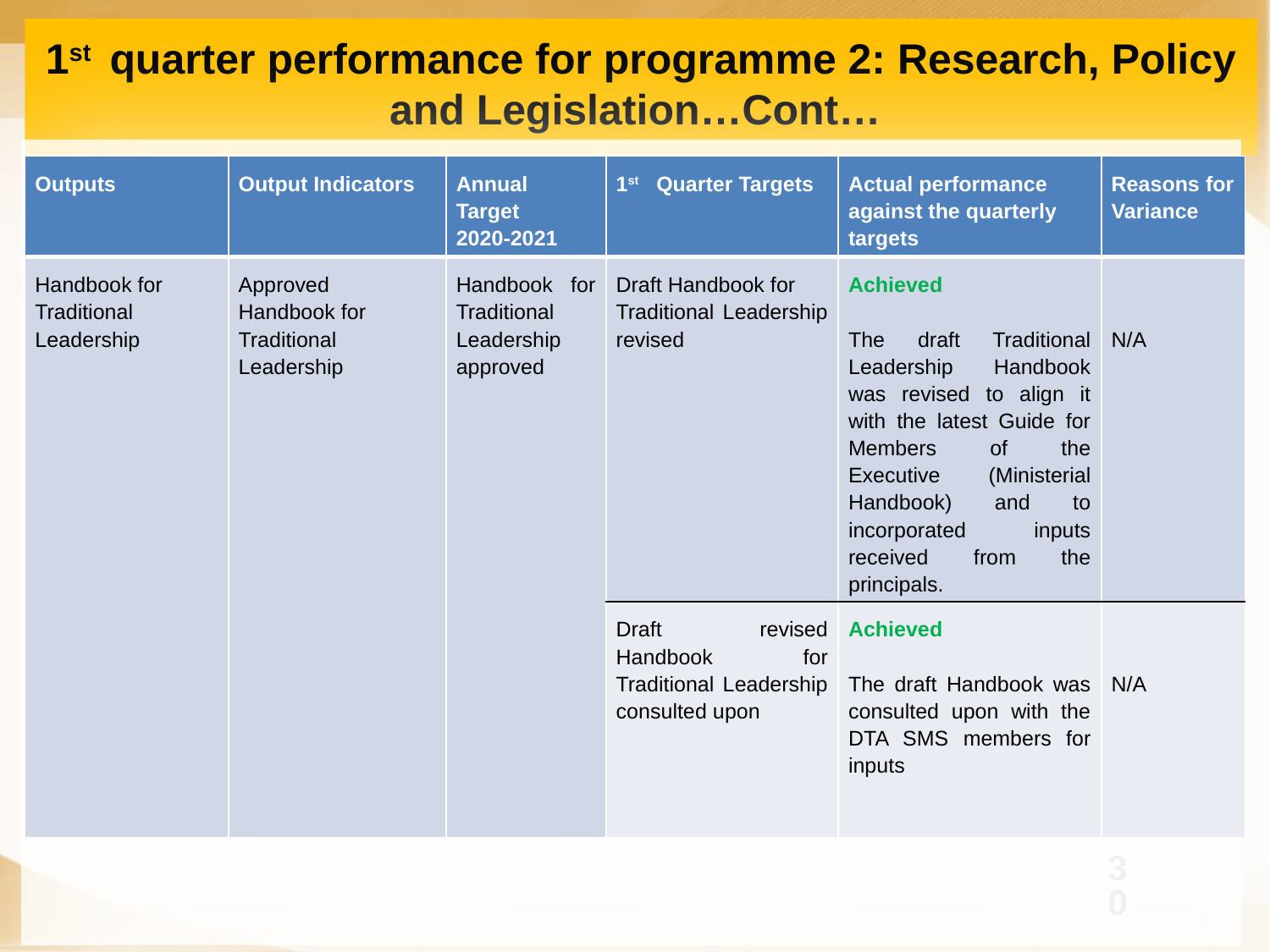

# 1st  quarter performance for programme 2: Research, Policy and Legislation…Cont…

| Outputs | Output Indicators | Annual Target 2020-2021 | 1st Quarter Targets | Actual performance against the quarterly targets | Reasons for Variance |
| --- | --- | --- | --- | --- | --- |
| Handbook for Traditional Leadership | Approved Handbook for Traditional Leadership | Handbook for Traditional Leadership approved | Draft Handbook for Traditional Leadership revised | Achieved   The draft Traditional Leadership Handbook was revised to align it with the latest Guide for Members of the Executive (Ministerial Handbook) and to incorporated inputs received from the principals. | N/A |
|  |  |  | Draft revised Handbook for Traditional Leadership consulted upon | Achieved   The draft Handbook was consulted upon with the DTA SMS members for inputs | N/A |
30